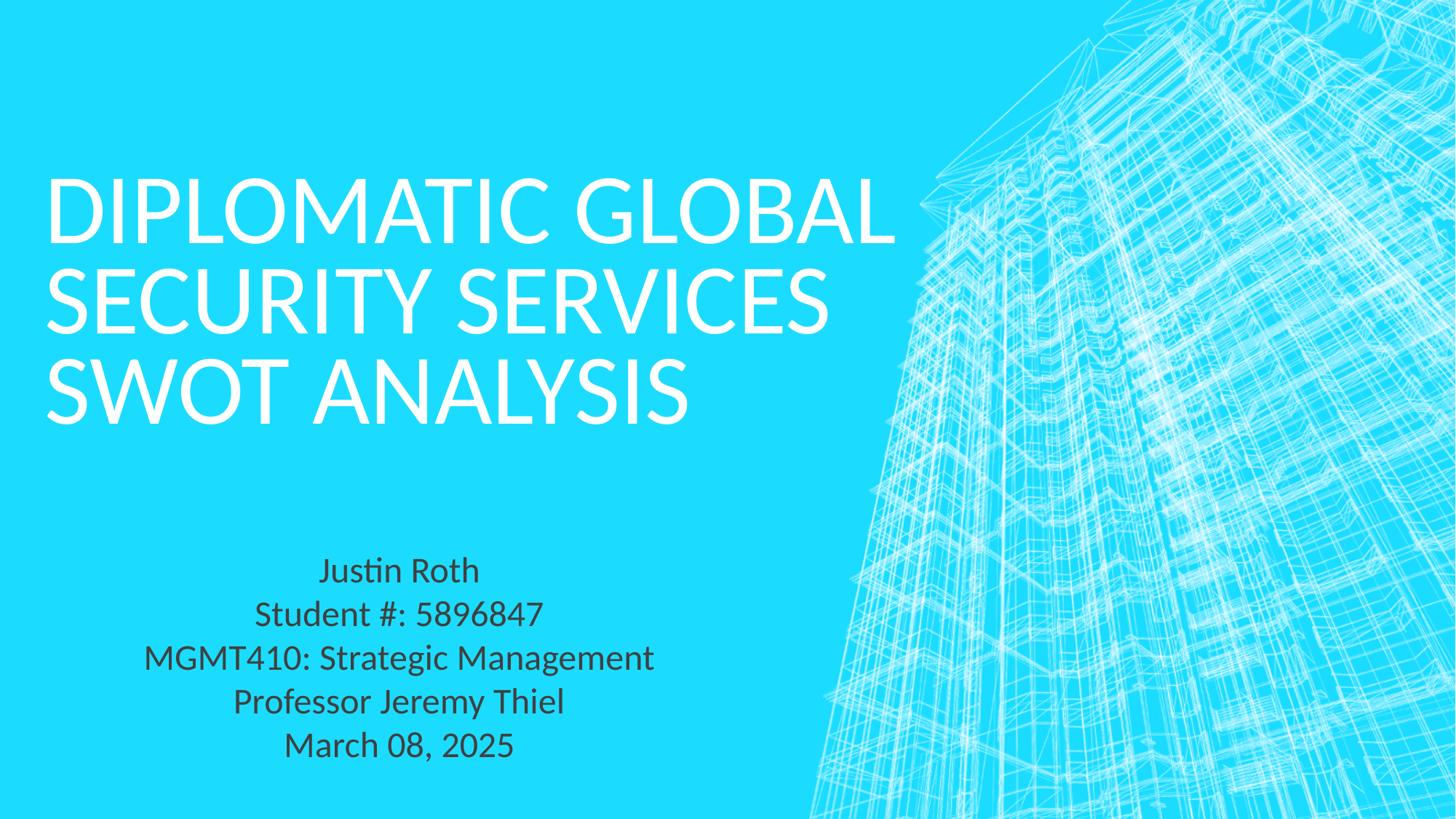

# DIPLOMATIC Global SECURITY SERVICES SWOT ANALYSIS
Justin Roth
Student #: 5896847
MGMT410: Strategic Management
Professor Jeremy Thiel
March 08, 2025